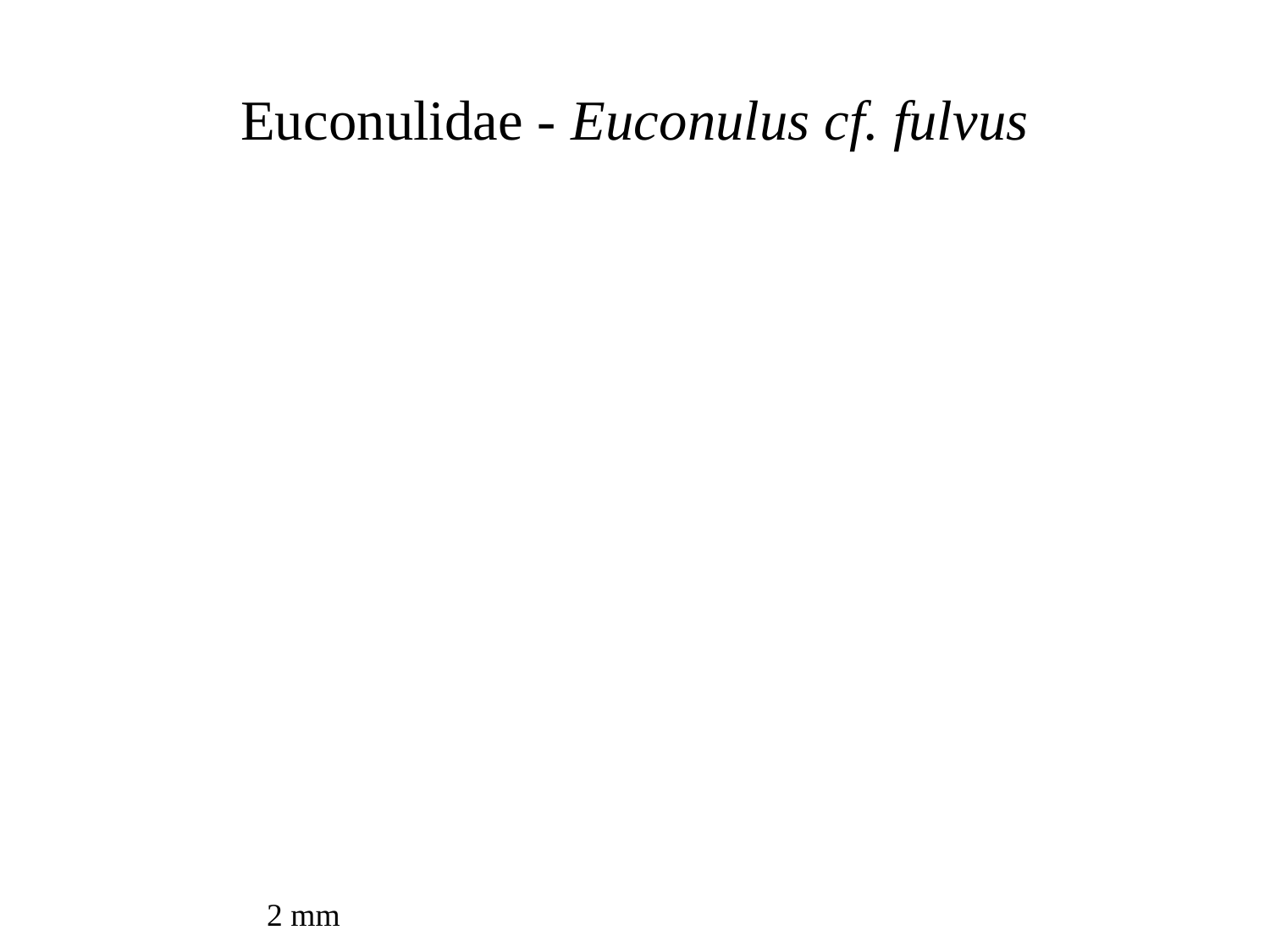

# Euconulidae - Euconulus cf. fulvus
2 mm